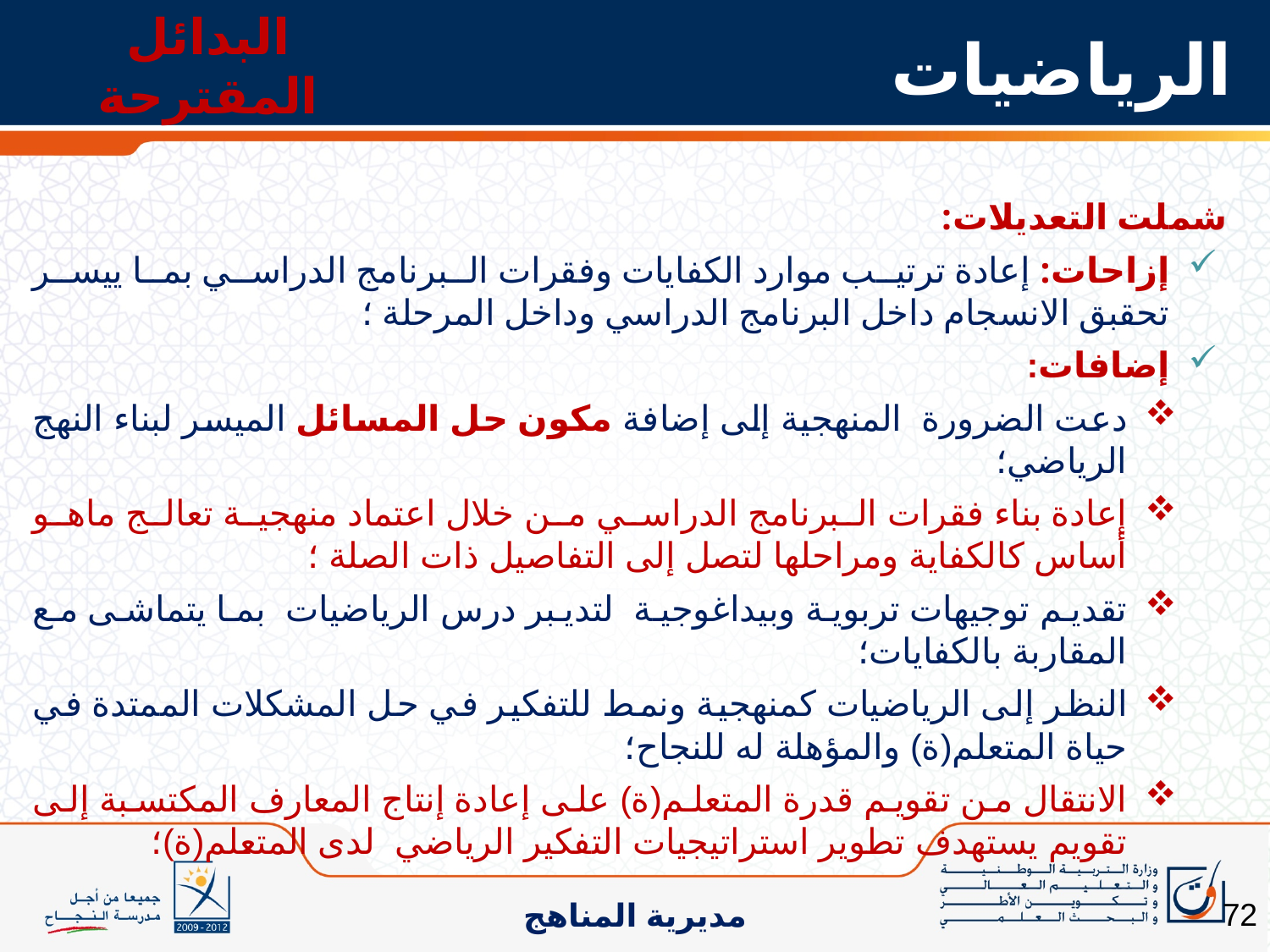

البدائل المقترحة
# الرياضيات
شملت التعديلات:
إزاحات: إعادة ترتيب موارد الكفايات وفقرات البرنامج الدراسي بما ييسر تحقبق الانسجام داخل البرنامج الدراسي وداخل المرحلة ؛
إضافات:
دعت الضرورة  المنهجية إلى إضافة مكون حل المسائل الميسر لبناء النهج الرياضي؛
إعادة بناء فقرات البرنامج الدراسي من خلال اعتماد منهجية تعالج ماهو أساس كالكفاية ومراحلها لتصل إلى التفاصيل ذات الصلة ؛
تقديم توجيهات تربوية وبيداغوجية  لتديبر درس الرياضيات  بما يتماشى مع المقاربة بالكفايات؛
النظر إلى الرياضيات كمنهجية ونمط للتفكير في حل المشكلات الممتدة في حياة المتعلم(ة) والمؤهلة له للنجاح؛
الانتقال من تقويم قدرة المتعلم(ة) على إعادة إنتاج المعارف المكتسبة إلى تقويم يستهدف تطوير استراتيجيات التفكير الرياضي  لدى المتعلم(ة)؛
72
مديرية المناهج